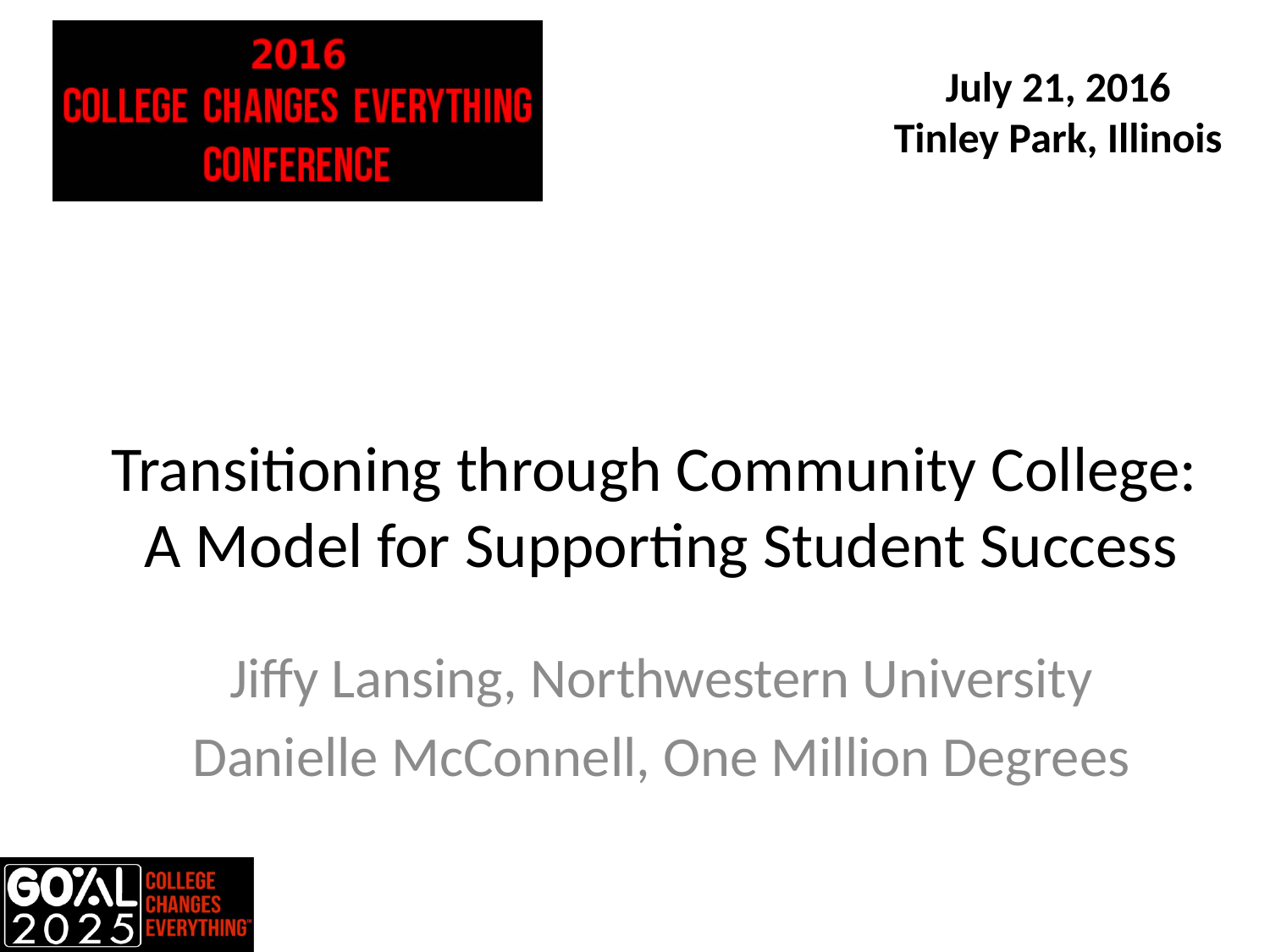

# Transitioning through Community College: A Model for Supporting Student Success
Jiffy Lansing, Northwestern University
Danielle McConnell, One Million Degrees